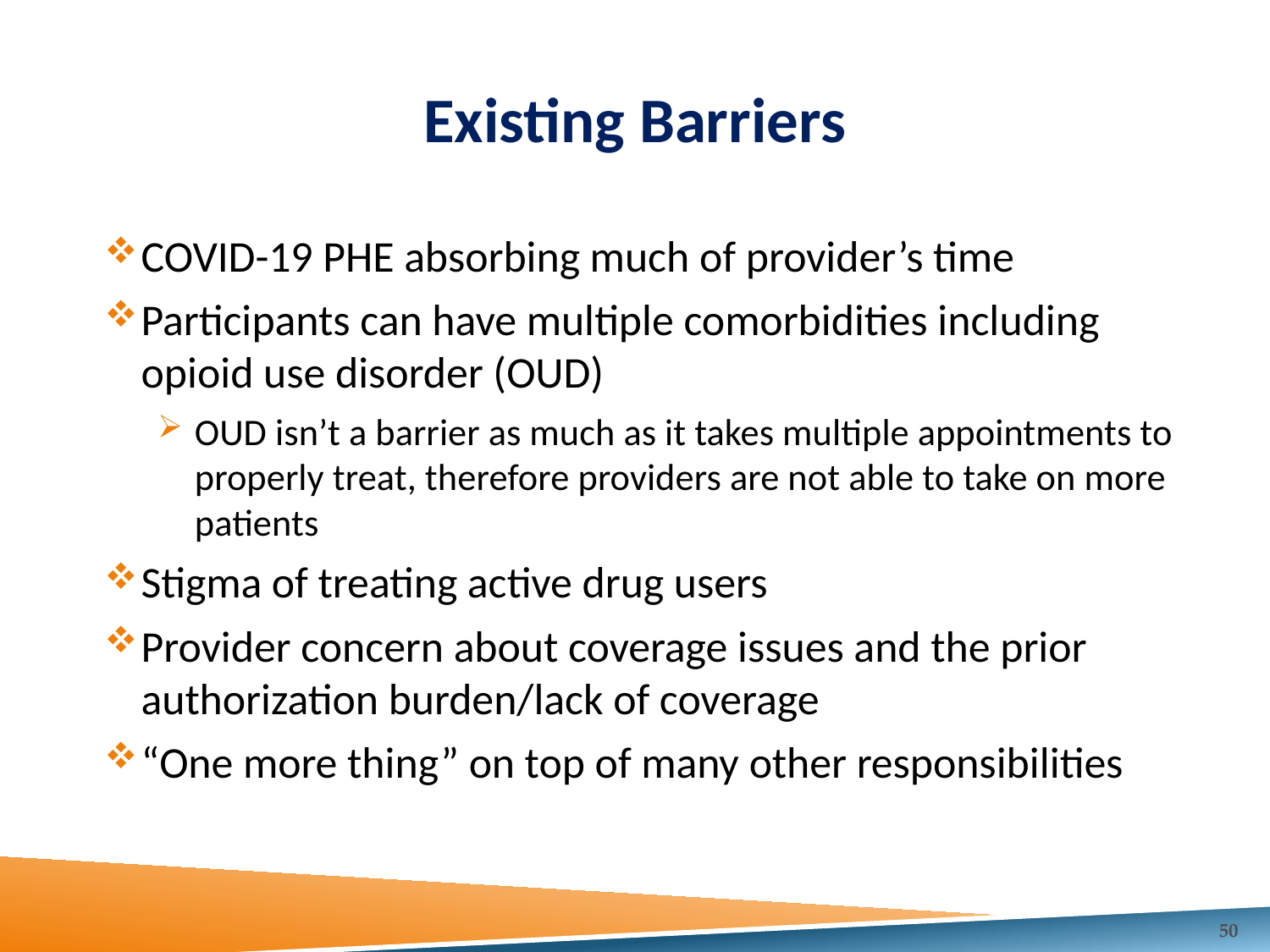

# Existing Barriers
COVID-19 PHE absorbing much of provider’s time
Participants can have multiple comorbidities including opioid use disorder (OUD)
OUD isn’t a barrier as much as it takes multiple appointments to properly treat, therefore providers are not able to take on more patients
Stigma of treating active drug users
Provider concern about coverage issues and the prior authorization burden/lack of coverage
“One more thing” on top of many other responsibilities

50